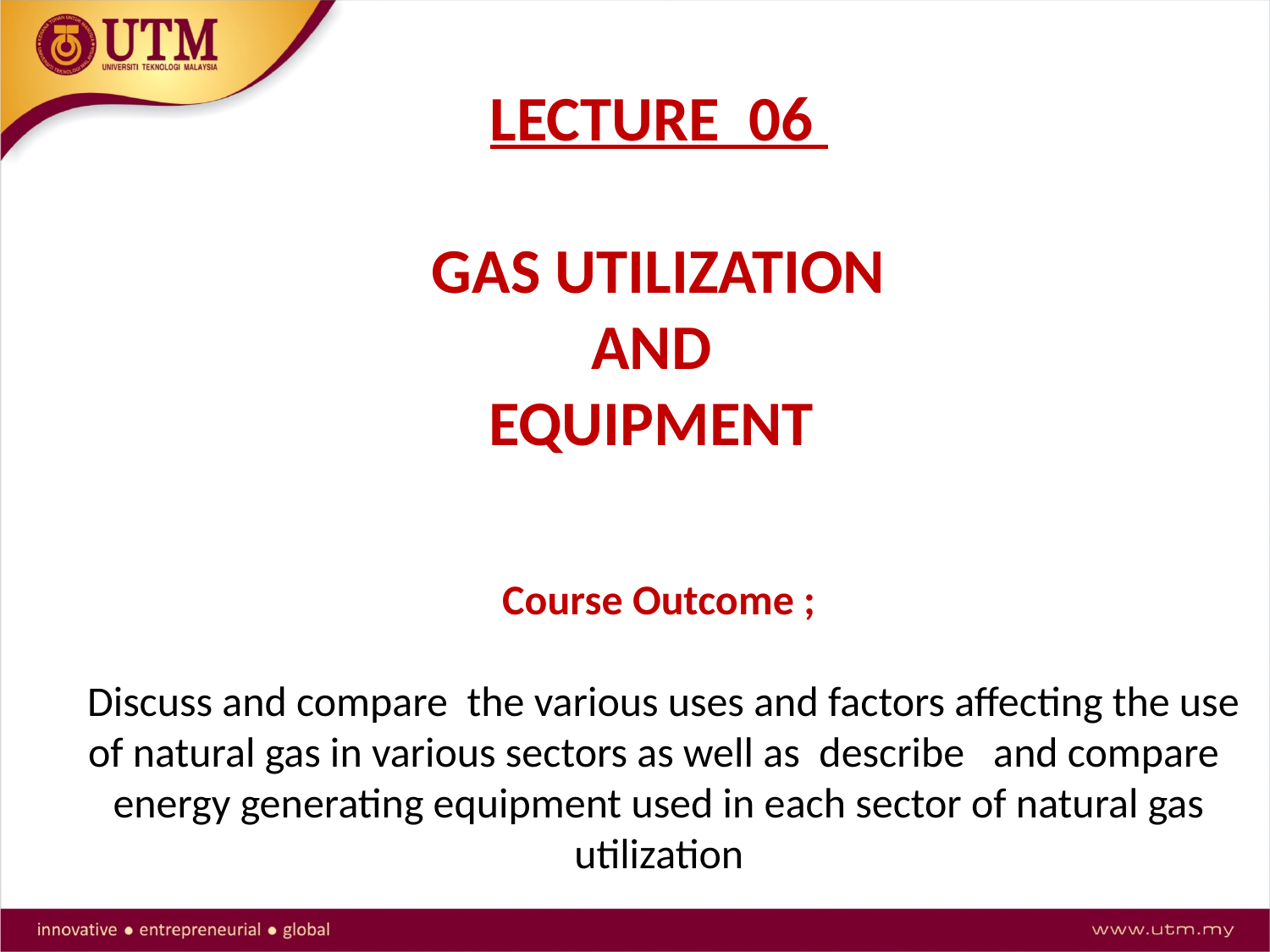

# LECTURE  06 GAS UTILIZATION AND EQUIPMENT Course Outcome ; Discuss and compare  the various uses and factors affecting the use of natural gas in various sectors as well as  describe   and compare  energy generating equipment used in each sector of natural gas utilization